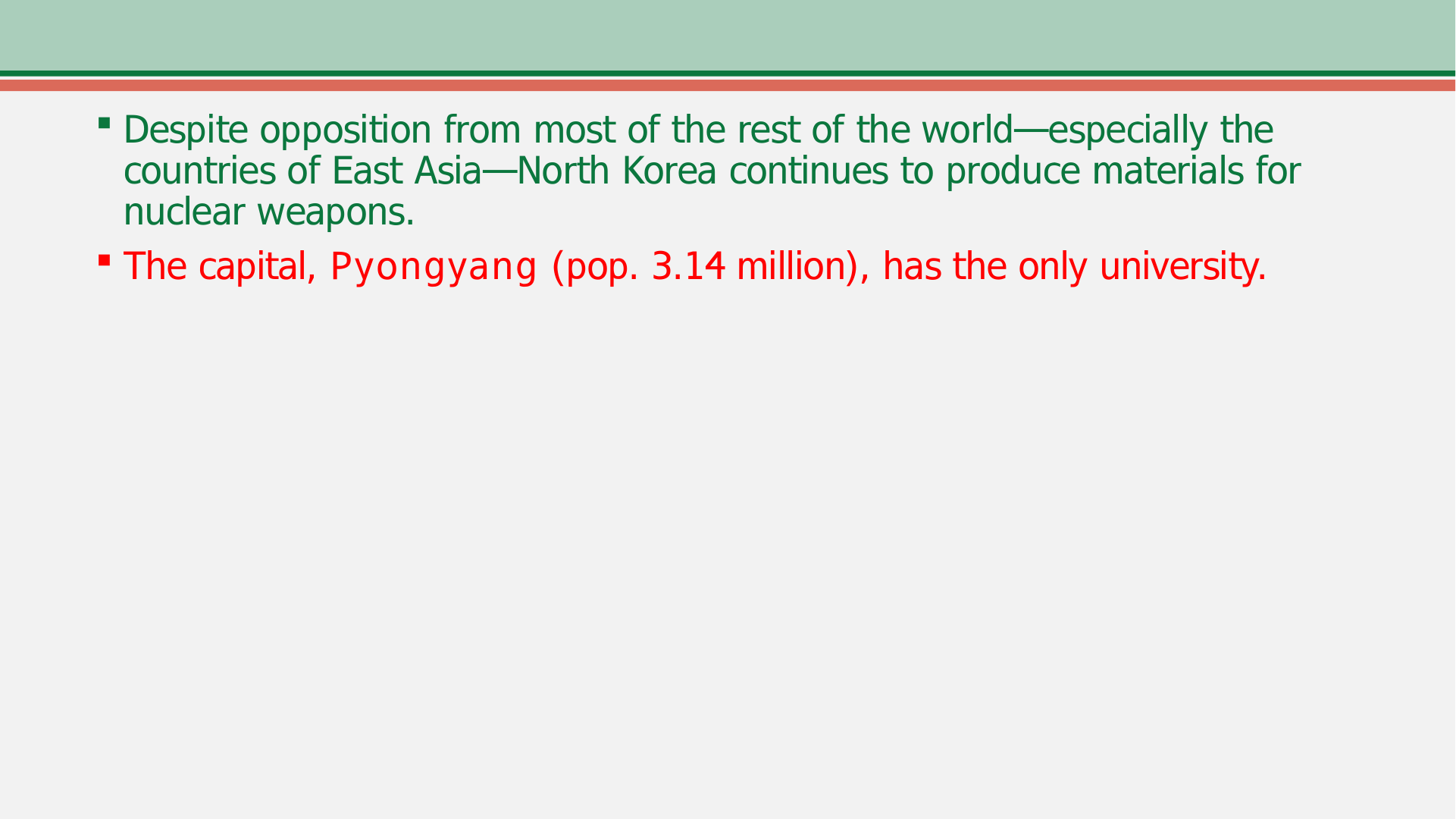

Despite opposition from most of the rest of the world—especially the countries of East Asia—North Korea continues to produce materials for nuclear weapons.
The capital, Pyongyang (pop. 3.14 million), has the only university.